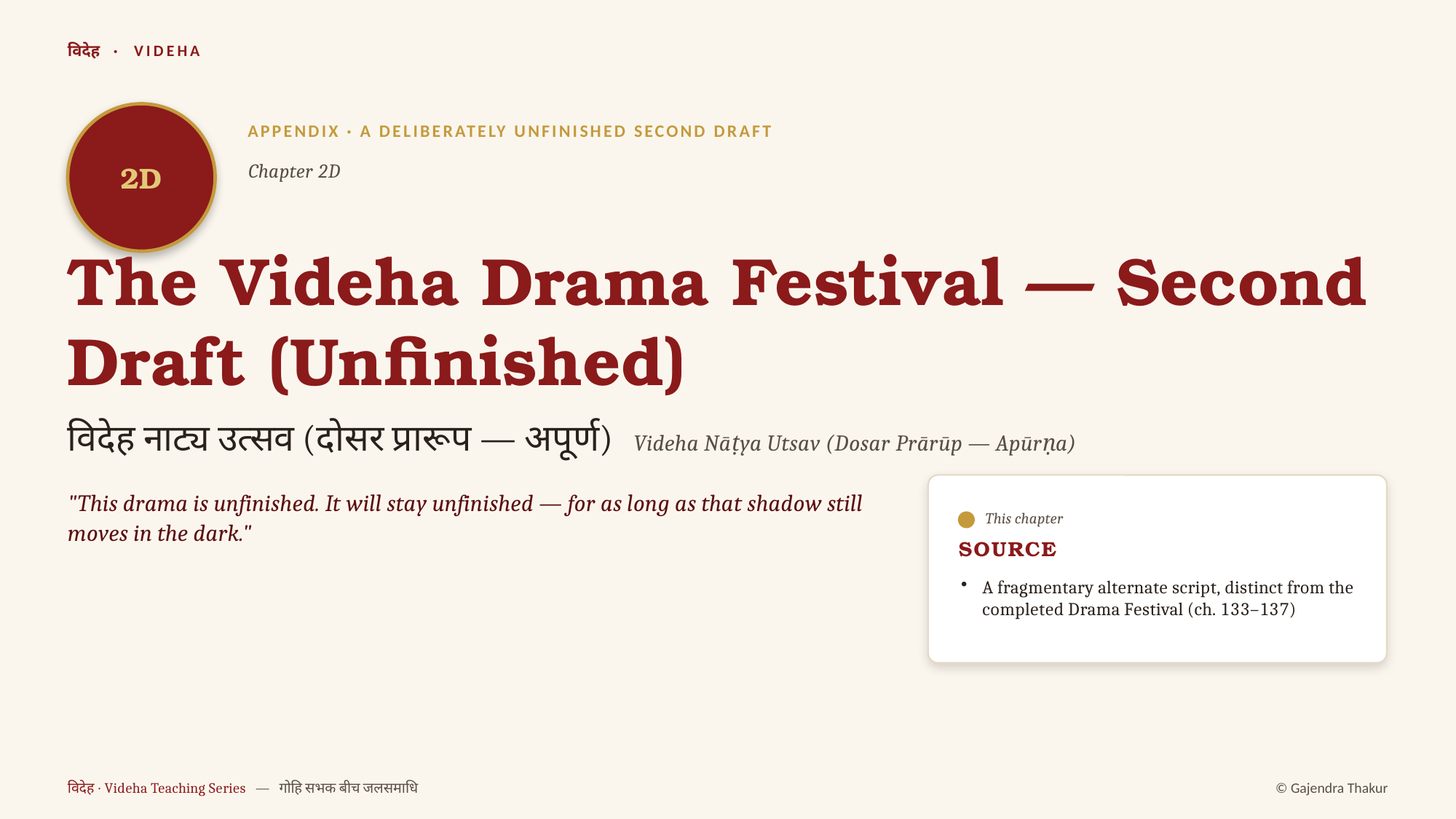

विदेह  ·  VIDEHA

2D
APPENDIX · A DELIBERATELY UNFINISHED SECOND DRAFT
Chapter 2D
The Videha Drama Festival — Second Draft (Unfinished)
विदेह नाट्य उत्सव (दोसर प्रारूप — अपूर्ण)    Videha Nāṭya Utsav (Dosar Prārūp — Apūrṇa)

"This drama is unfinished. It will stay unfinished — for as long as that shadow still moves in the dark."
This chapter

SOURCE
A fragmentary alternate script, distinct from the completed Drama Festival (ch. 133–137)
विदेह · Videha Teaching Series   —   गोहि सभक बीच जलसमाधि
© Gajendra Thakur